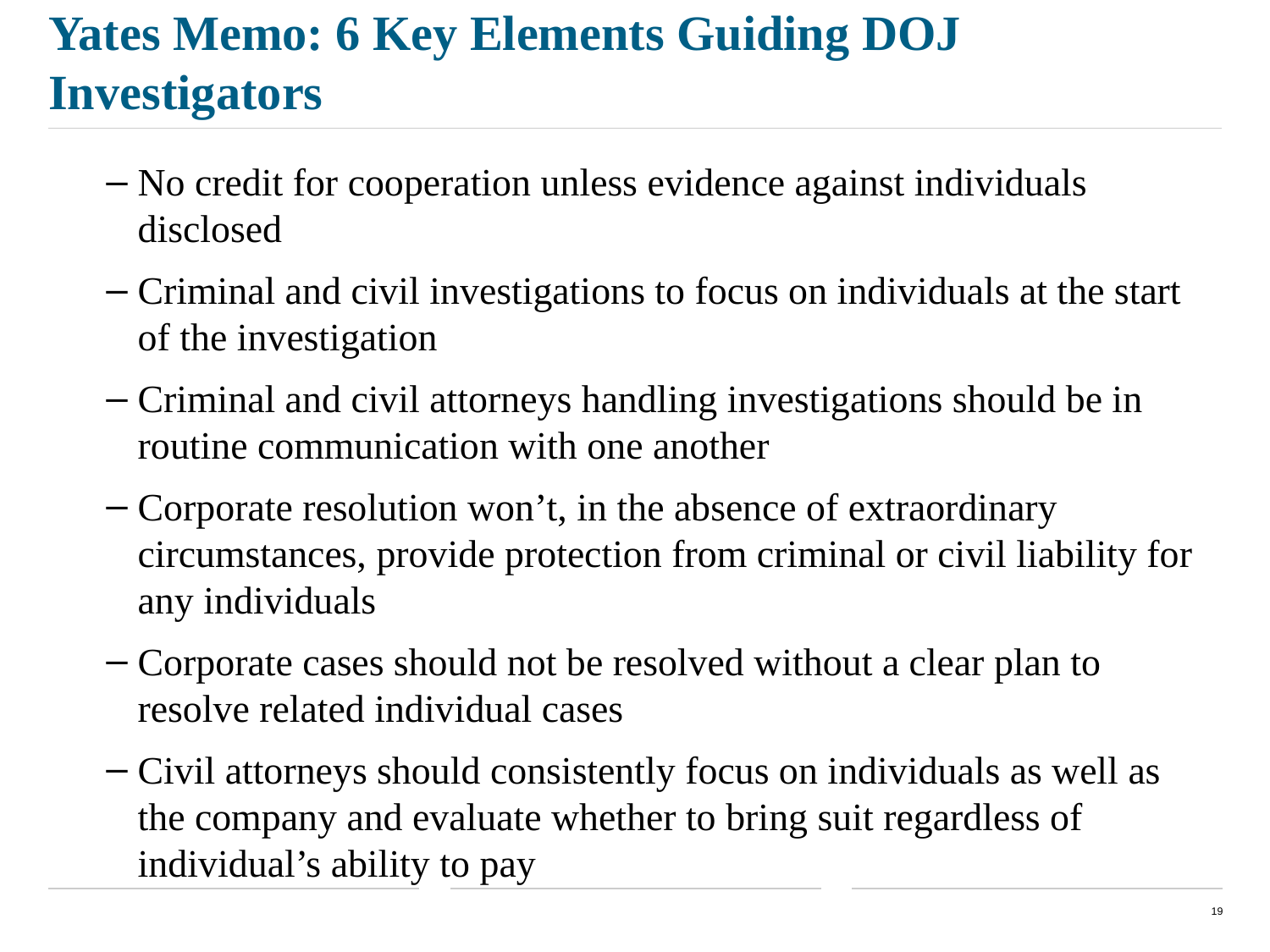

# Yates Memo: 6 Key Elements Guiding DOJ Investigators
No credit for cooperation unless evidence against individuals disclosed
Criminal and civil investigations to focus on individuals at the start of the investigation
Criminal and civil attorneys handling investigations should be in routine communication with one another
Corporate resolution won’t, in the absence of extraordinary circumstances, provide protection from criminal or civil liability for any individuals
Corporate cases should not be resolved without a clear plan to resolve related individual cases
Civil attorneys should consistently focus on individuals as well as the company and evaluate whether to bring suit regardless of individual’s ability to pay

19